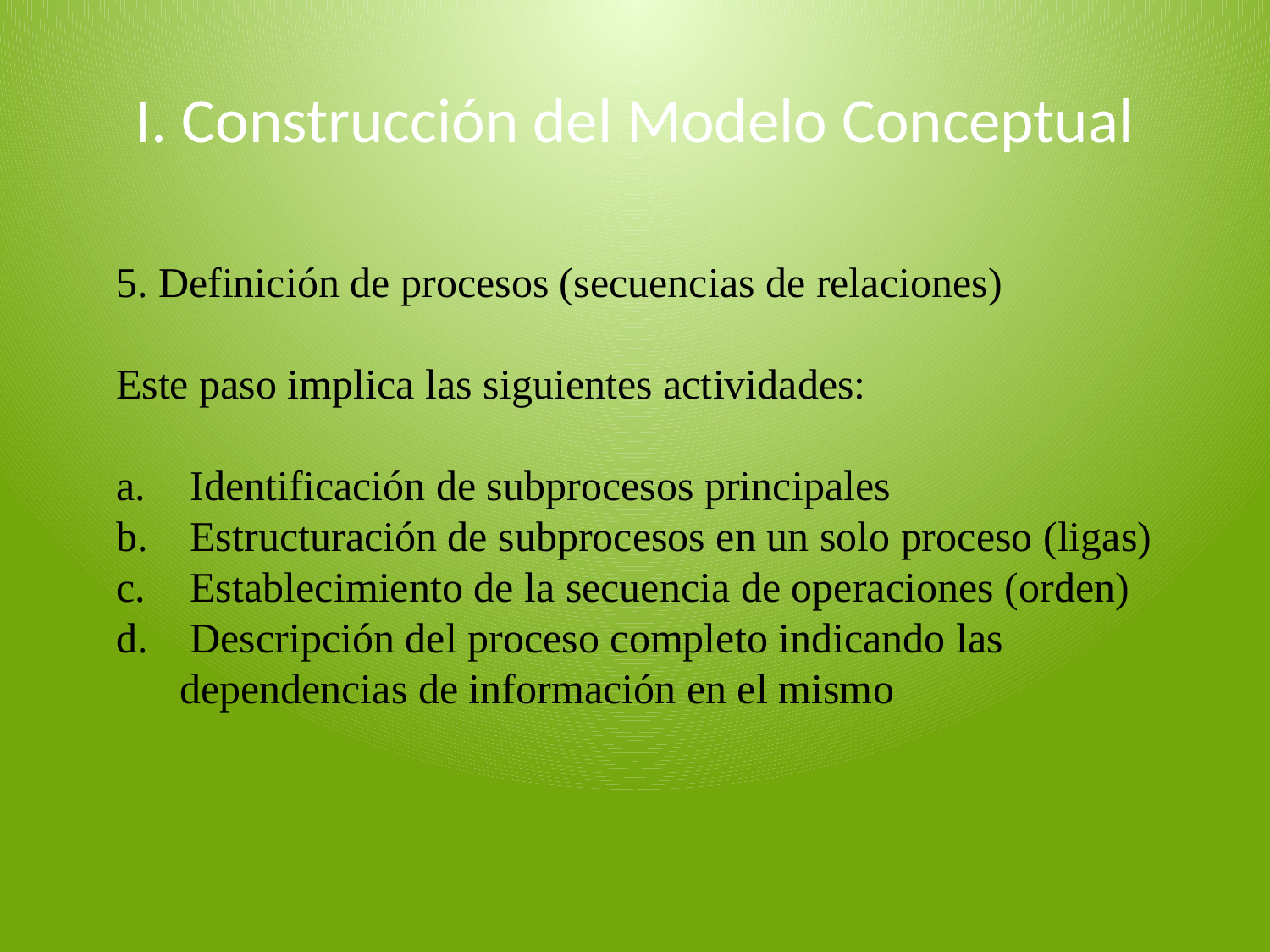

# I. Construcción del Modelo Conceptual
5. Definición de procesos (secuencias de relaciones)

Este paso implica las siguientes actividades:

 Identificación de subprocesos principales
 Estructuración de subprocesos en un solo proceso (ligas)
 Establecimiento de la secuencia de operaciones (orden)
 Descripción del proceso completo indicando las dependencias de información en el mismo